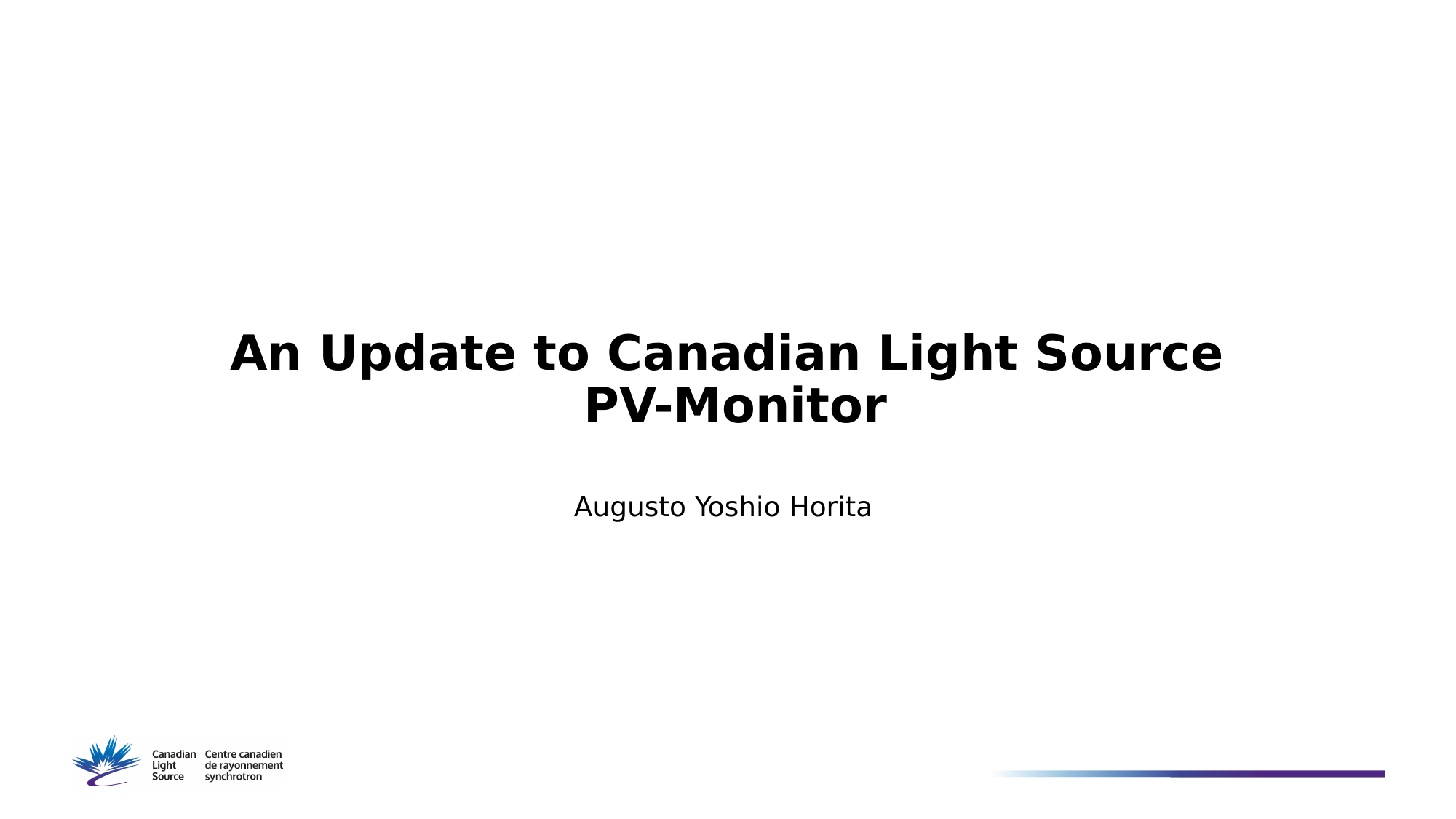

An Update to Canadian Light Source
 PV-Monitor
Augusto Yoshio Horita